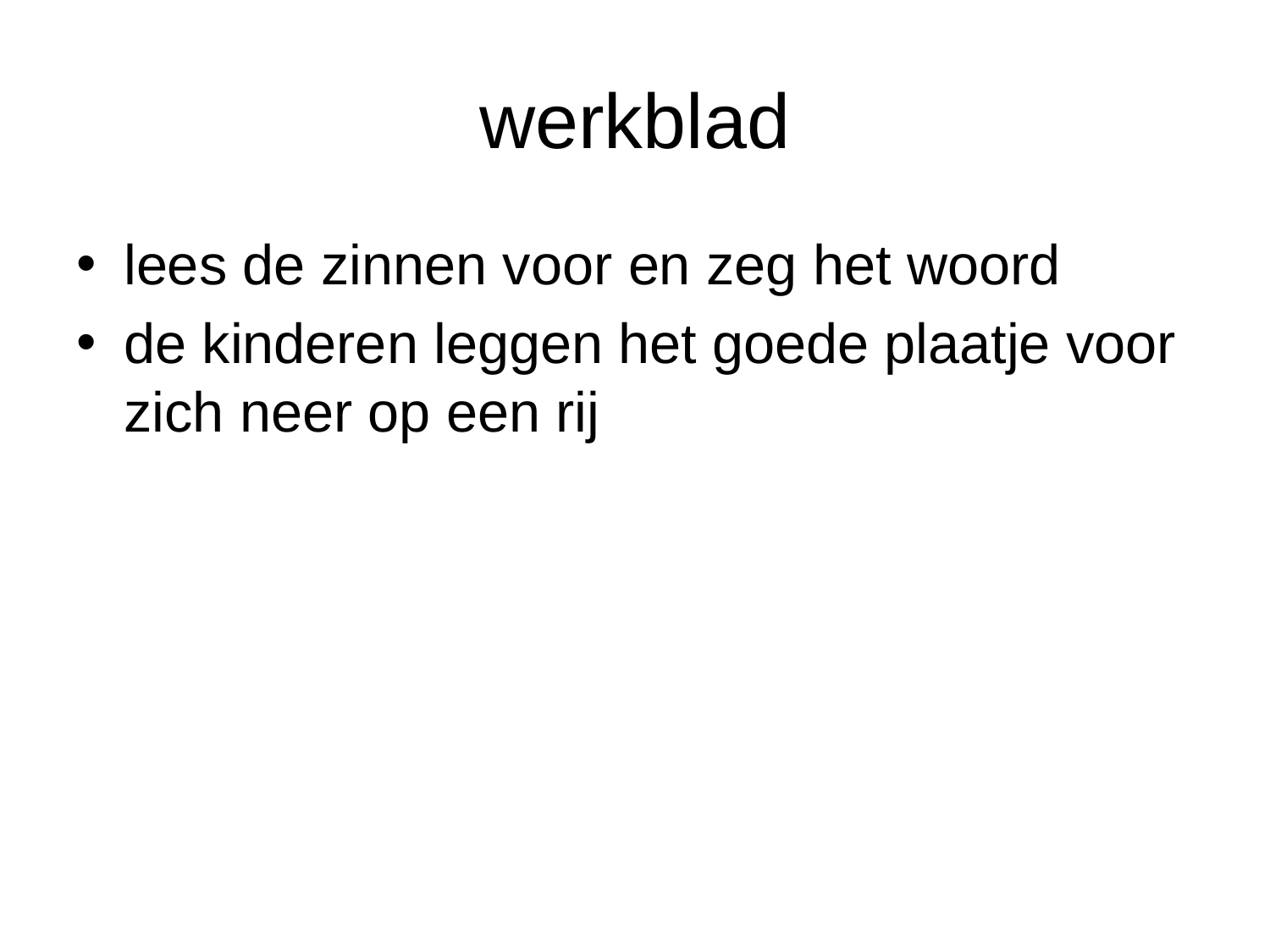

# werkblad
lees de zinnen voor en zeg het woord
de kinderen leggen het goede plaatje voor zich neer op een rij